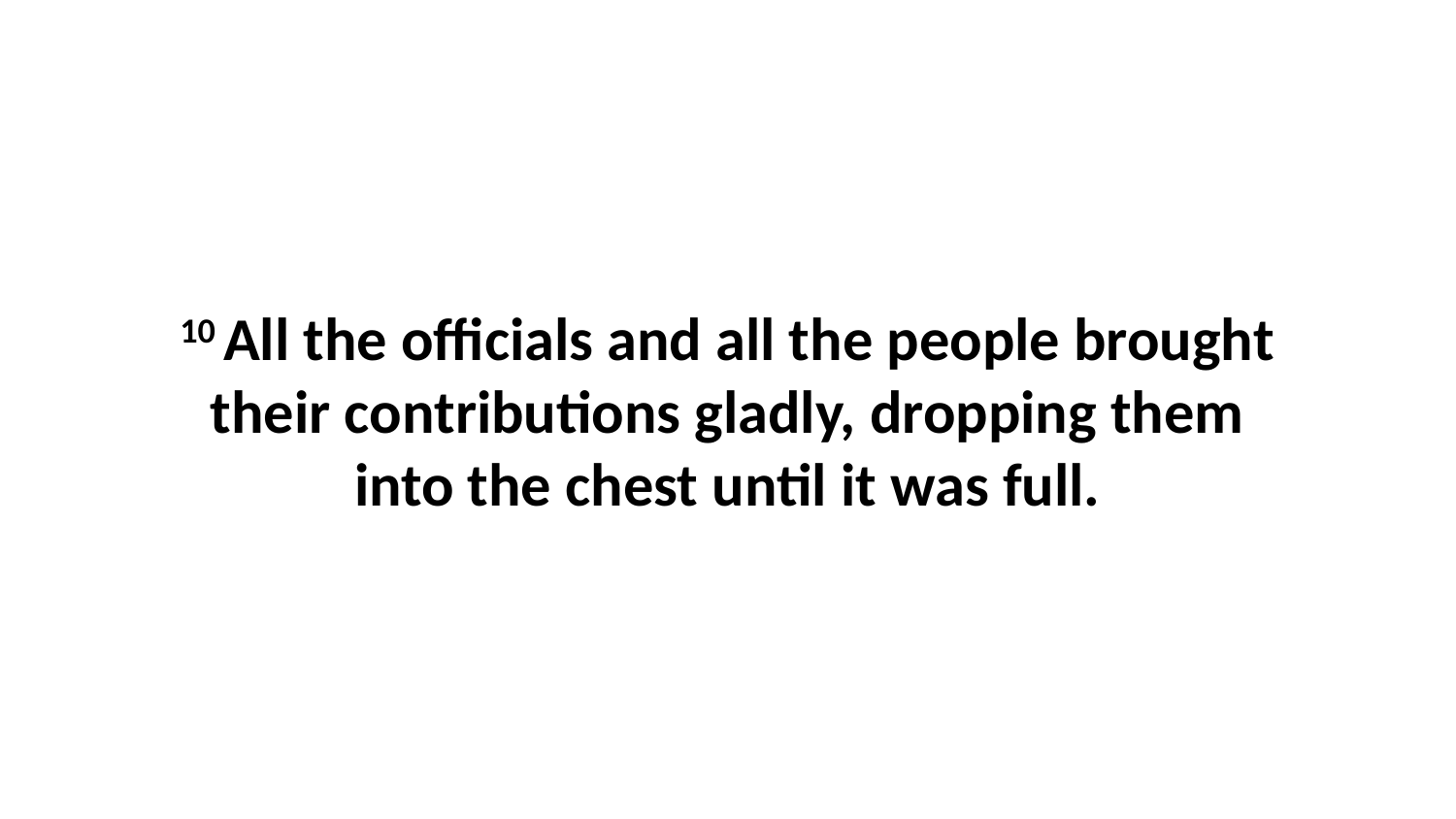

10 All the officials and all the people brought their contributions gladly, dropping them into the chest until it was full.